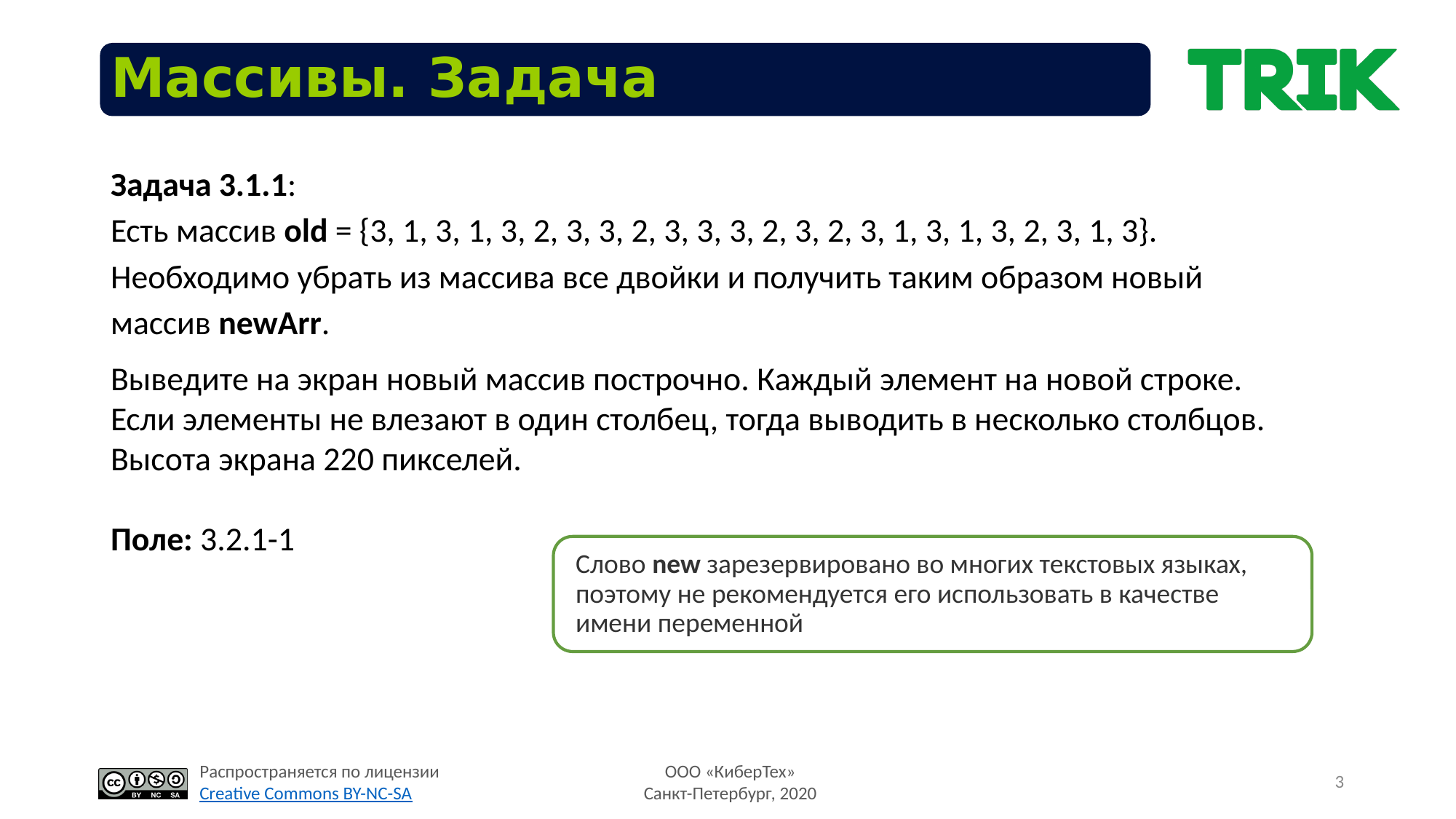

Массивы. Задача
Задача 3.1.1:
Есть массив old = {3, 1, 3, 1, 3, 2, 3, 3, 2, 3, 3, 3, 2, 3, 2, 3, 1, 3, 1, 3, 2, 3, 1, 3}.
Необходимо убрать из массива все двойки и получить таким образом новый массив newArr.
Выведите на экран новый массив построчно. Каждый элемент на новой строке. Если элементы не влезают в один столбец, тогда выводить в несколько столбцов. Высота экрана 220 пикселей.

Поле: 3.2.1-1

Слово new зарезервировано во многих текстовых языках, поэтому не рекомендуется его использовать в качестве имени переменной
3